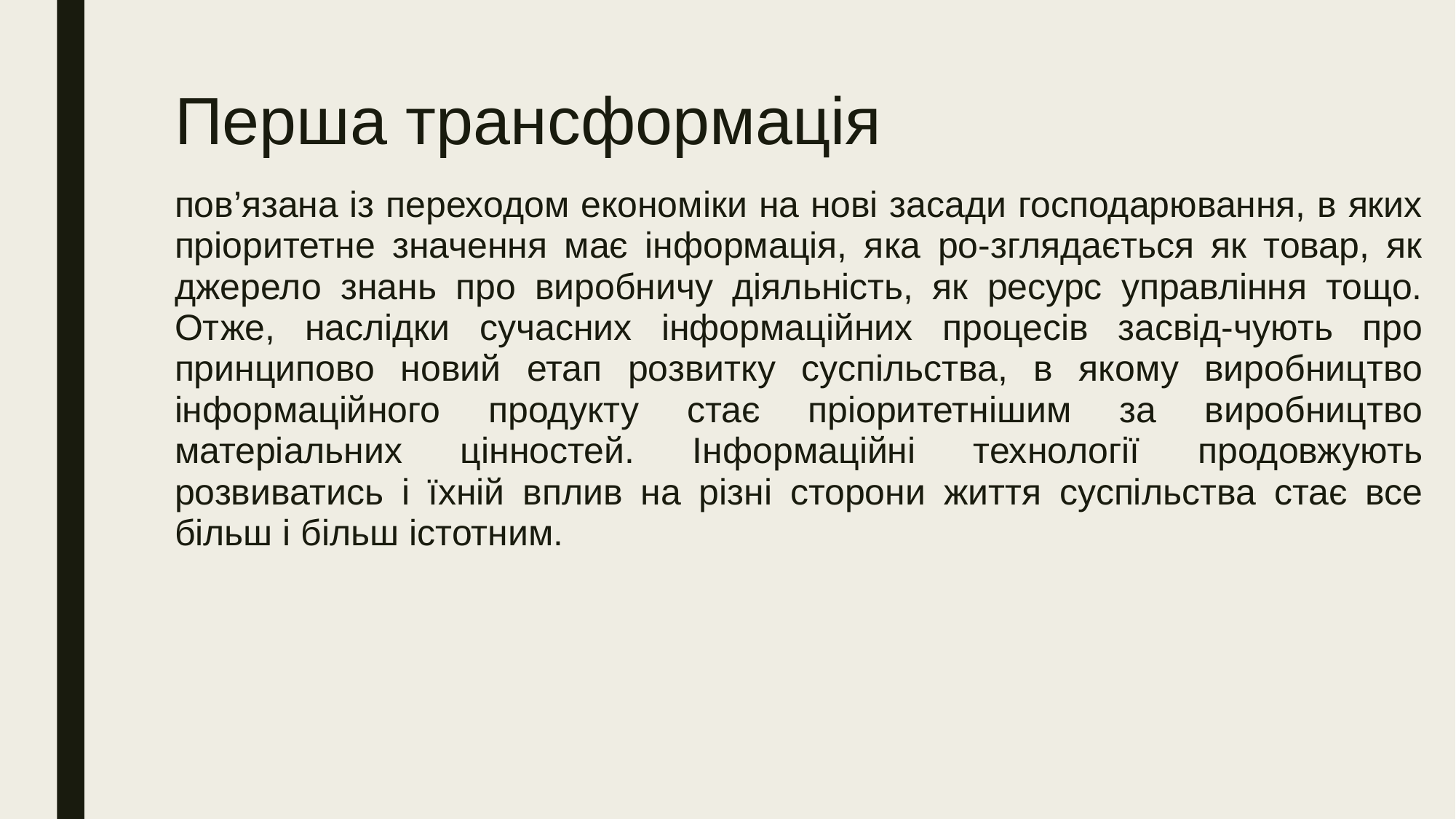

# Перша трансформація
пов’язана із переходом економіки на нові засади господарювання, в яких пріоритетне значення має інформація, яка ро-зглядається як товар, як джерело знань про виробничу діяльність, як ресурс управління тощо. Отже, наслідки сучасних інформаційних процесів засвід-чують про принципово новий етап розвитку суспільства, в якому виробництво інформаційного продукту стає пріоритетнішим за виробництво матеріальних цінностей. Інформаційні технології продовжують розвиватись і їхній вплив на різні сторони життя суспільства стає все більш і більш істотним.